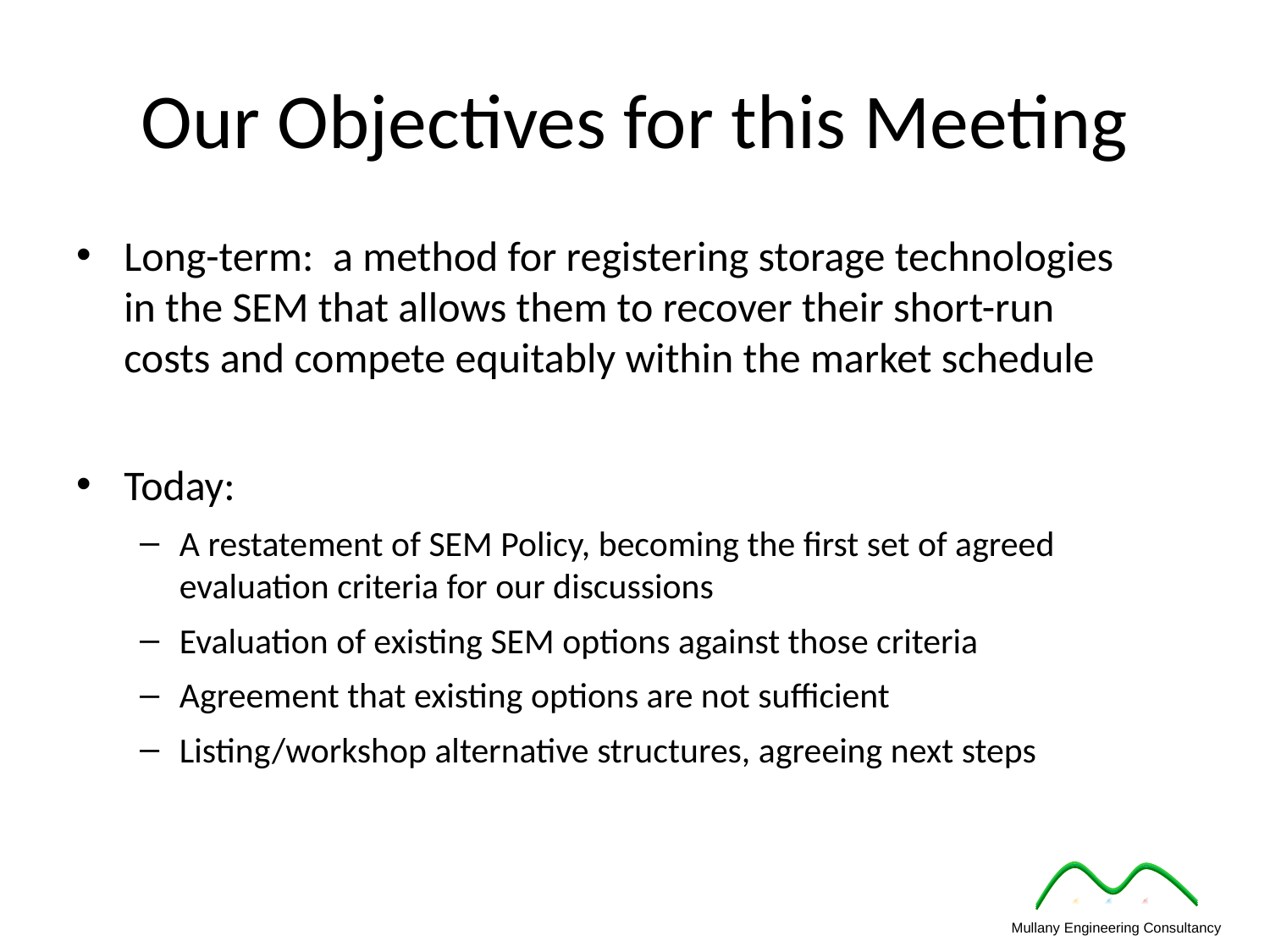

# Our Objectives for this Meeting
Long-term:  a method for registering storage technologies in the SEM that allows them to recover their short-run costs and compete equitably within the market schedule

Today:
A restatement of SEM Policy, becoming the first set of agreed evaluation criteria for our discussions
Evaluation of existing SEM options against those criteria
Agreement that existing options are not sufficient
Listing/workshop alternative structures, agreeing next steps

Mullany Engineering Consultancy